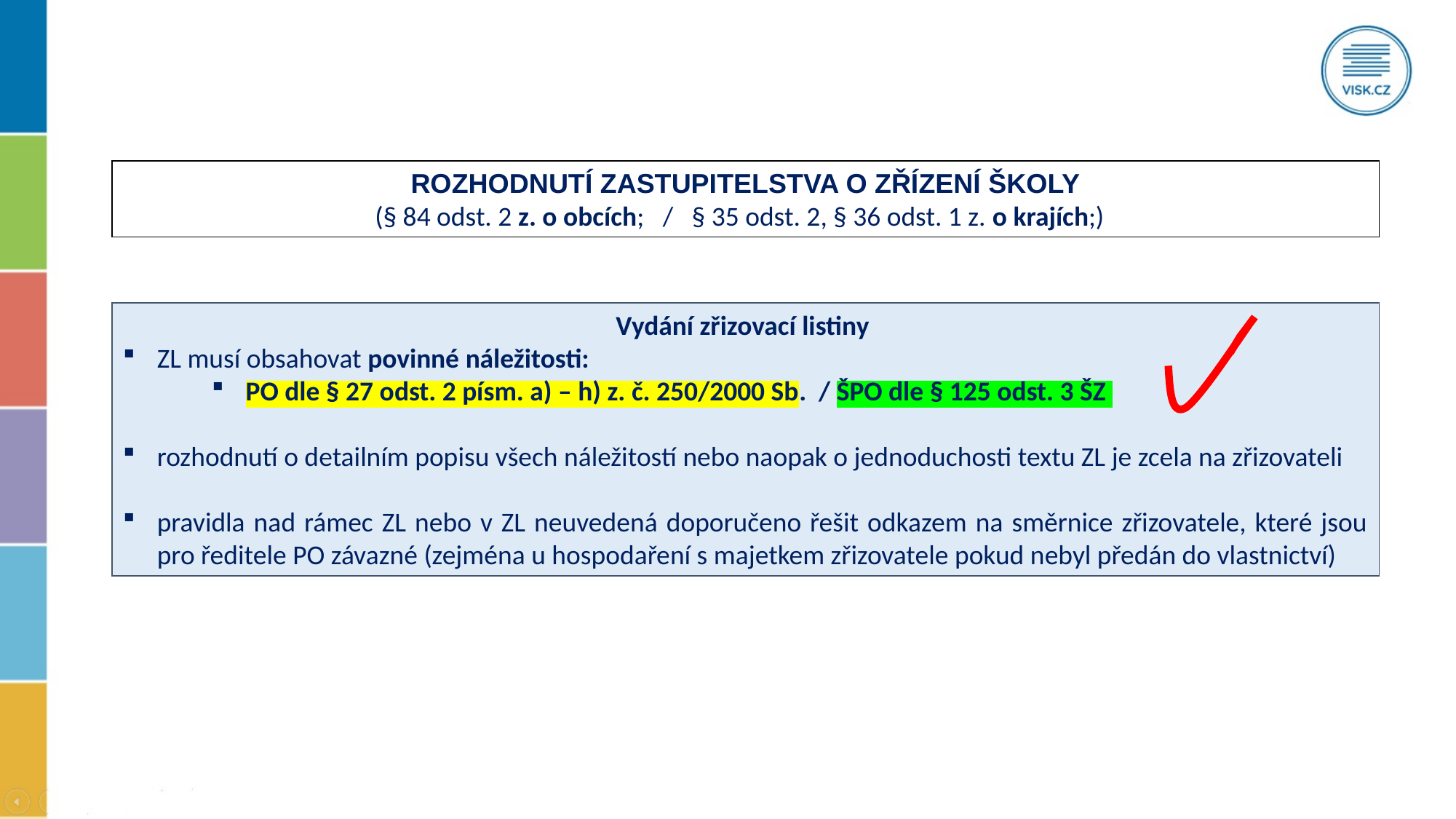

ROZHODNUTÍ ZASTUPITELSTVA O ZŘÍZENÍ ŠKOLY
(§ 84 odst. 2 z. o obcích;   /   § 35 odst. 2, § 36 odst. 1 z. o krajích;)
Vydání zřizovací listiny
ZL musí obsahovat povinné náležitosti:
PO dle § 27 odst. 2 písm. a) – h) z. č. 250/2000 Sb.  / ŠPO dle § 125 odst. 3 ŠZ

rozhodnutí o detailním popisu všech náležitostí nebo naopak o jednoduchosti textu ZL je zcela na zřizovateli

pravidla nad rámec ZL nebo v ZL neuvedená doporučeno řešit odkazem na směrnice zřizovatele, které jsou pro ředitele PO závazné (zejména u hospodaření s majetkem zřizovatele pokud nebyl předán do vlastnictví)